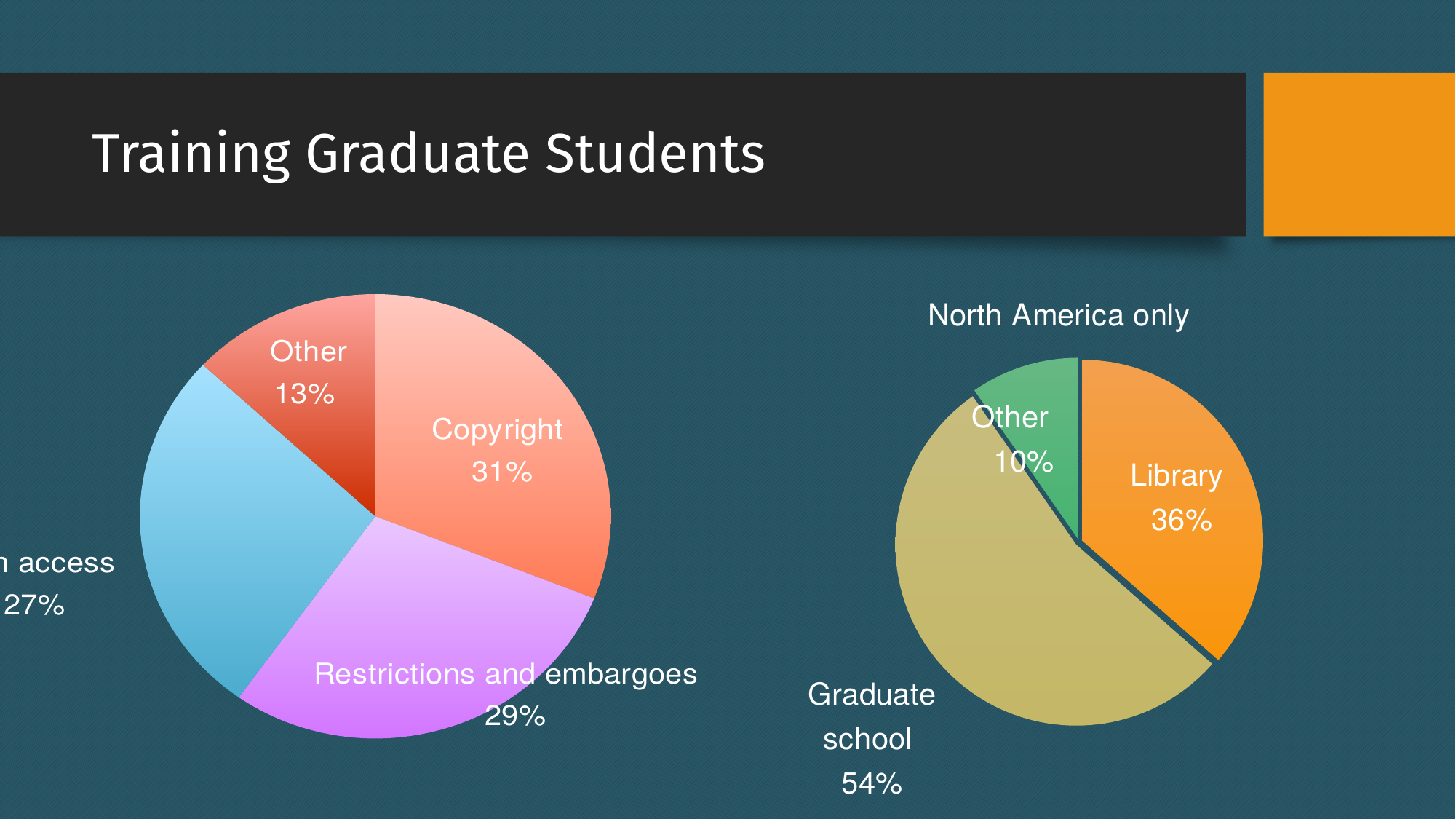

# Training Graduate Students

### Chart

| Category |  |
|---|---|
| Copyright  | 197.0 |
| Restrictions and embargoes   | 183.0 |
| Open access   | 172.0 |
|  Other | 83.0 |

### Chart: North America only

| Category |  |
|---|---|
| Library  | 109.0 |
| Graduate school  | 161.0 |
|  Other     | 29.0 |